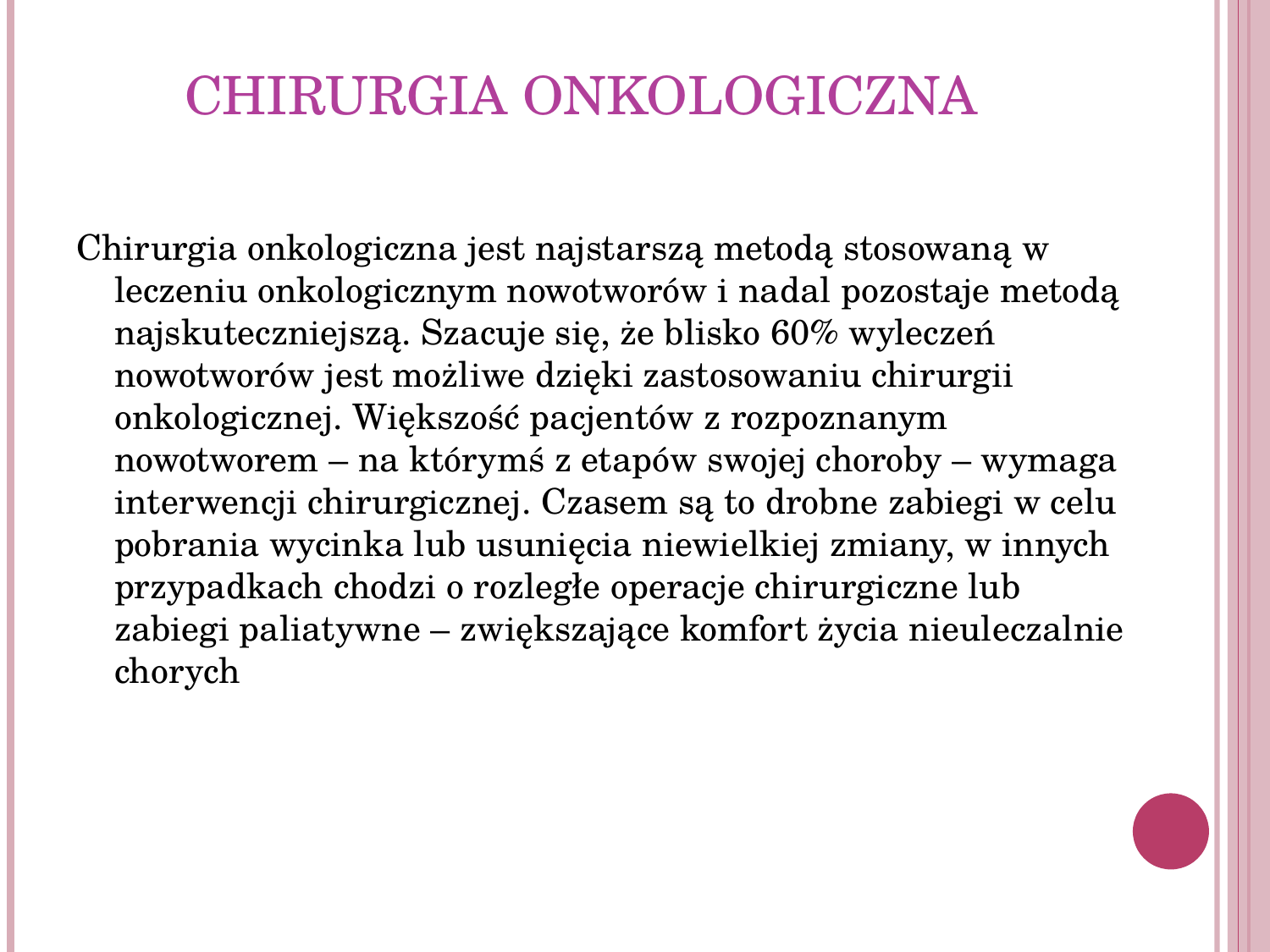

# Chirurgia onkologiczna
Chirurgia onkologiczna jest najstarszą metodą stosowaną w leczeniu onkologicznym nowotworów i nadal pozostaje metodą najskuteczniejszą. Szacuje się, że blisko 60% wyleczeń nowotworów jest możliwe dzięki zastosowaniu chirurgii onkologicznej. Większość pacjentów z rozpoznanym nowotworem – na którymś z etapów swojej choroby – wymaga interwencji chirurgicznej. Czasem są to drobne zabiegi w celu pobrania wycinka lub usunięcia niewielkiej zmiany, w innych przypadkach chodzi o rozległe operacje chirurgiczne lub zabiegi paliatywne – zwiększające komfort życia nieuleczalnie chorych